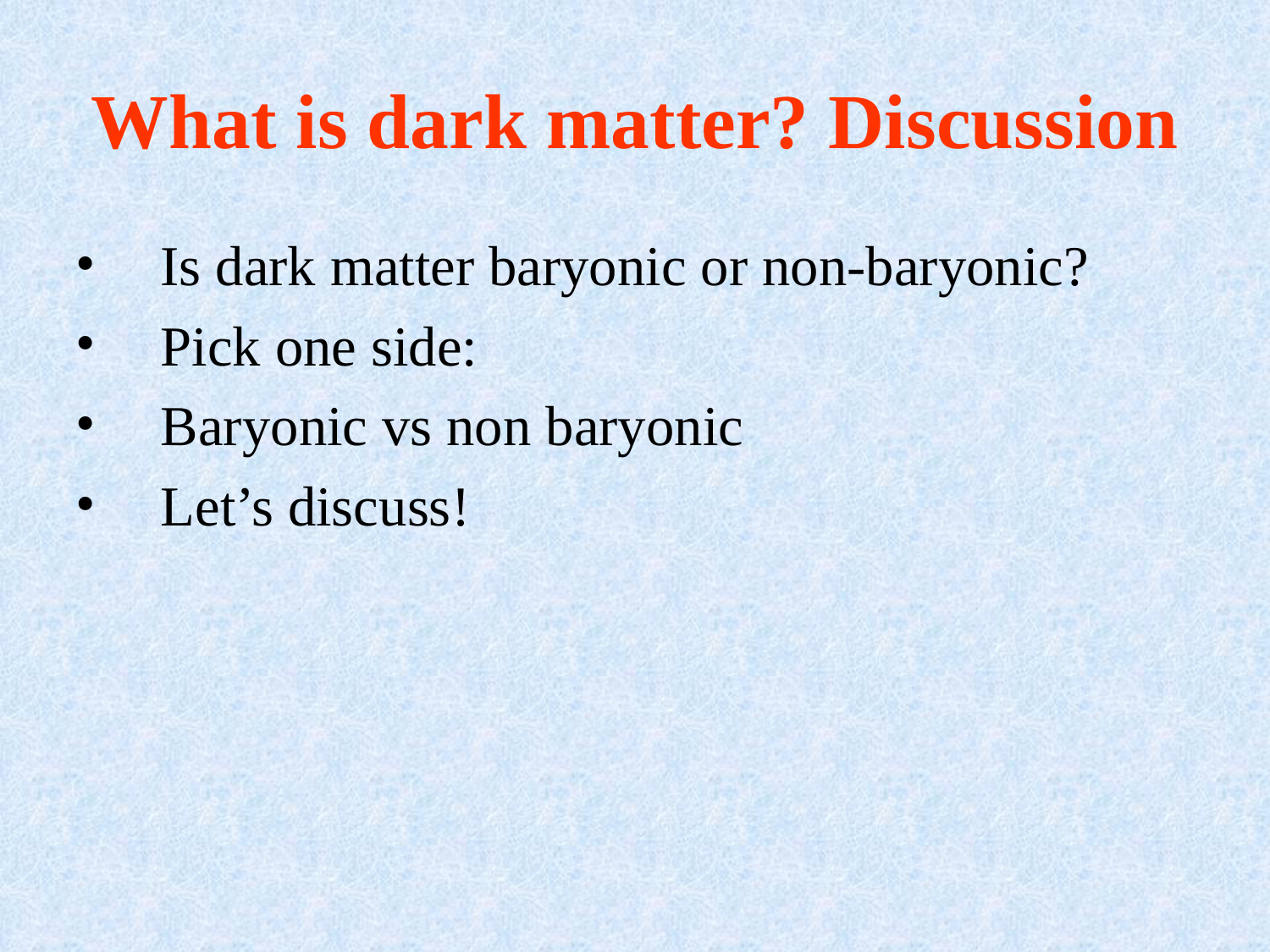

# What is dark matter? Discussion
Is dark matter baryonic or non-baryonic?
Pick one side:
Baryonic vs non baryonic
Let’s discuss!